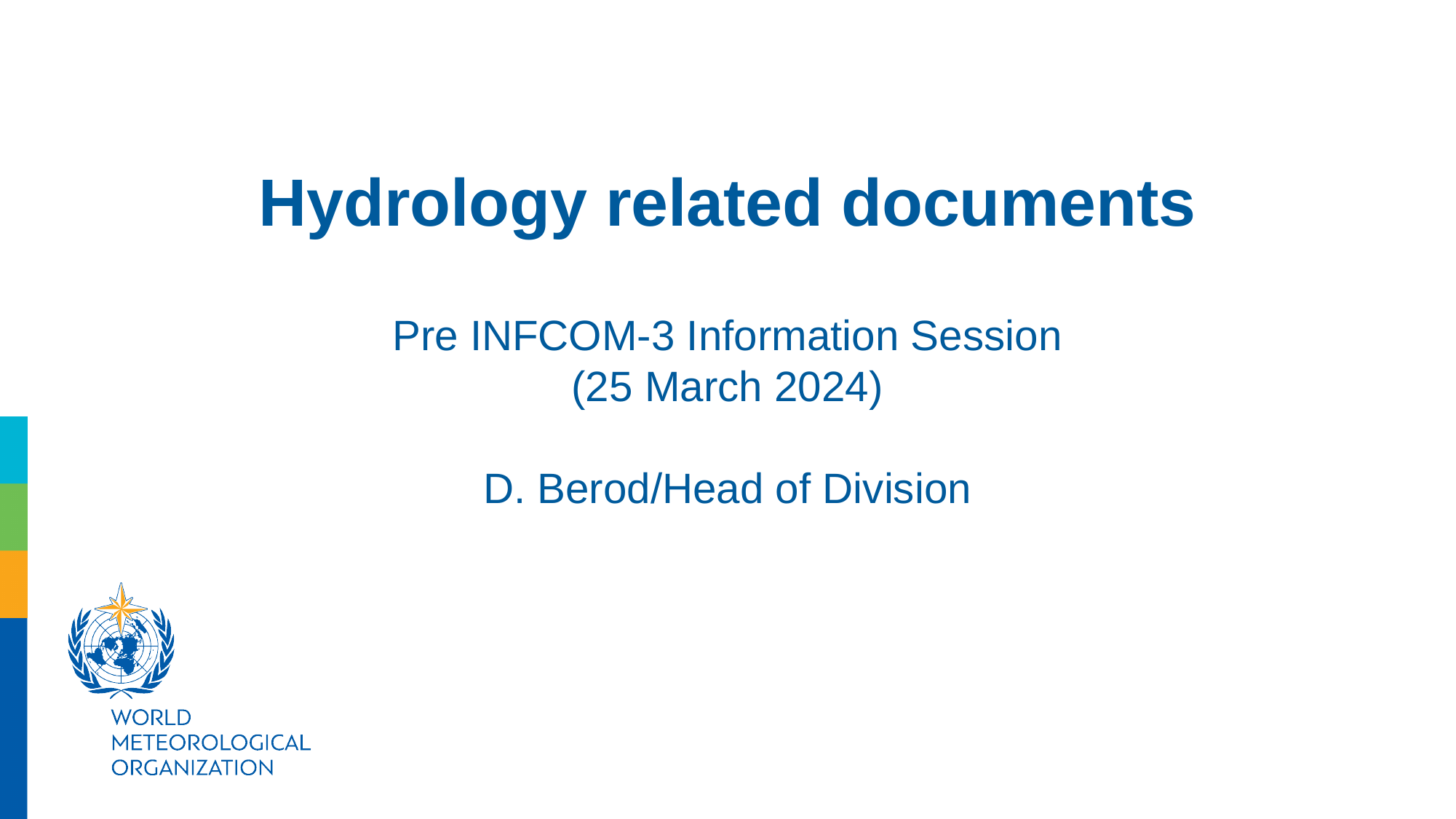

Hydrology related documents
Pre INFCOM-3 Information Session
(25 March 2024)

D. Berod/Head of Division